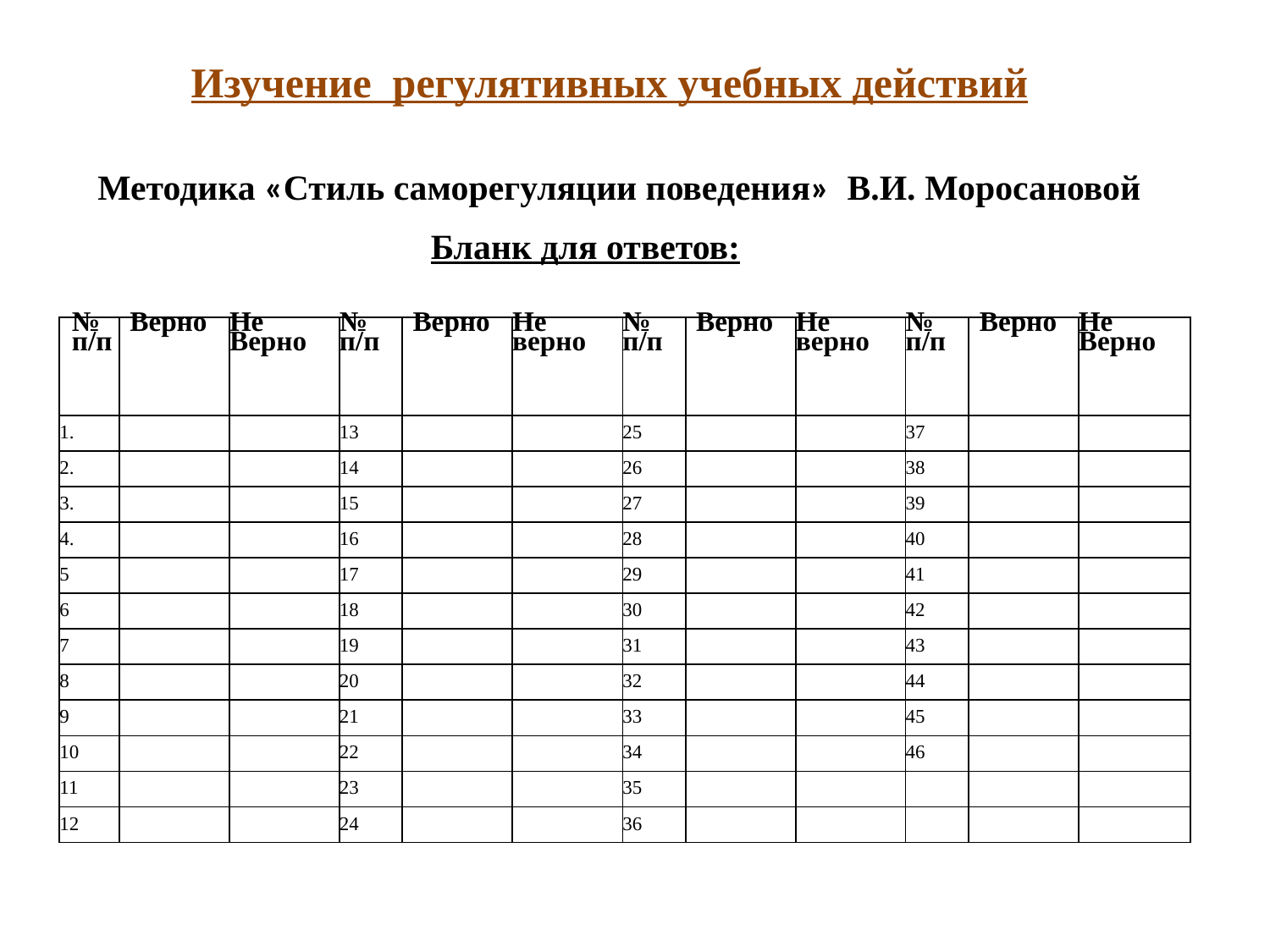

Изучение  регулятивных учебных действий
         Методика «Стиль саморегуляции поведения»  В.И. Моросановой
Бланк для ответов:
| № п/п | Верно | Не Верно | № п/п | Верно | Не верно | № п/п | Верно | Не верно | № п/п | Верно | Не Верно |
| --- | --- | --- | --- | --- | --- | --- | --- | --- | --- | --- | --- |
| 1. |  |  | 13 |  |  | 25 |  |  | 37 |  |  |
| 2. |  |  | 14 |  |  | 26 |  |  | 38 |  |  |
| 3. |  |  | 15 |  |  | 27 |  |  | 39 |  |  |
| 4. |  |  | 16 |  |  | 28 |  |  | 40 |  |  |
| 5 |  |  | 17 |  |  | 29 |  |  | 41 |  |  |
| 6 |  |  | 18 |  |  | 30 |  |  | 42 |  |  |
| 7 |  |  | 19 |  |  | 31 |  |  | 43 |  |  |
| 8 |  |  | 20 |  |  | 32 |  |  | 44 |  |  |
| 9 |  |  | 21 |  |  | 33 |  |  | 45 |  |  |
| 10 |  |  | 22 |  |  | 34 |  |  | 46 |  |  |
| 11 |  |  | 23 |  |  | 35 |  |  |  |  |  |
| 12 |  |  | 24 |  |  | 36 |  |  |  |  |  |